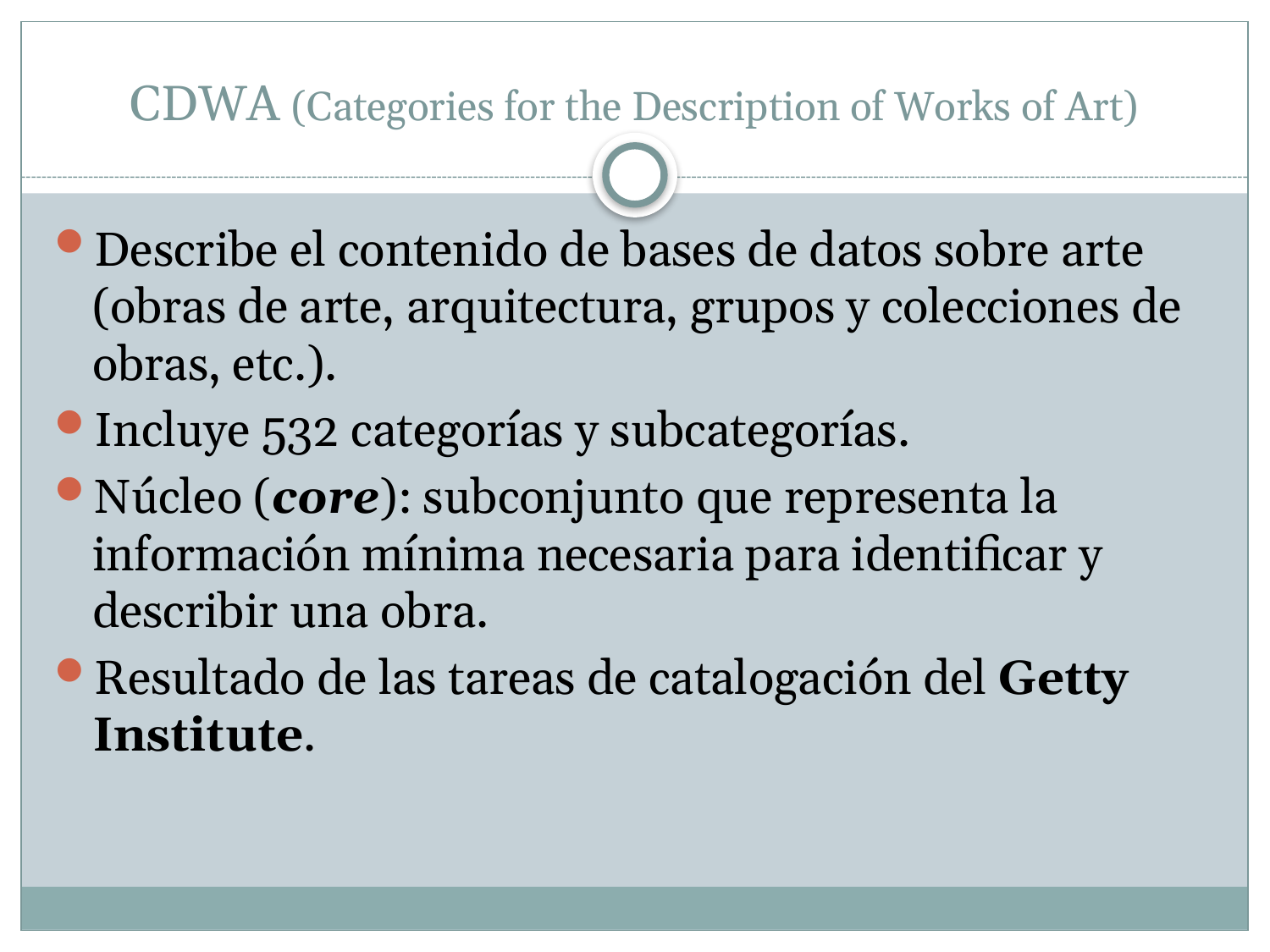

# CDWA (Categories for the Description of Works of Art)
Describe el contenido de bases de datos sobre arte (obras de arte, arquitectura, grupos y colecciones de obras, etc.).
Incluye 532 categorías y subcategorías.
Núcleo (core): subconjunto que representa la información mínima necesaria para identificar y describir una obra.
Resultado de las tareas de catalogación del Getty Institute.